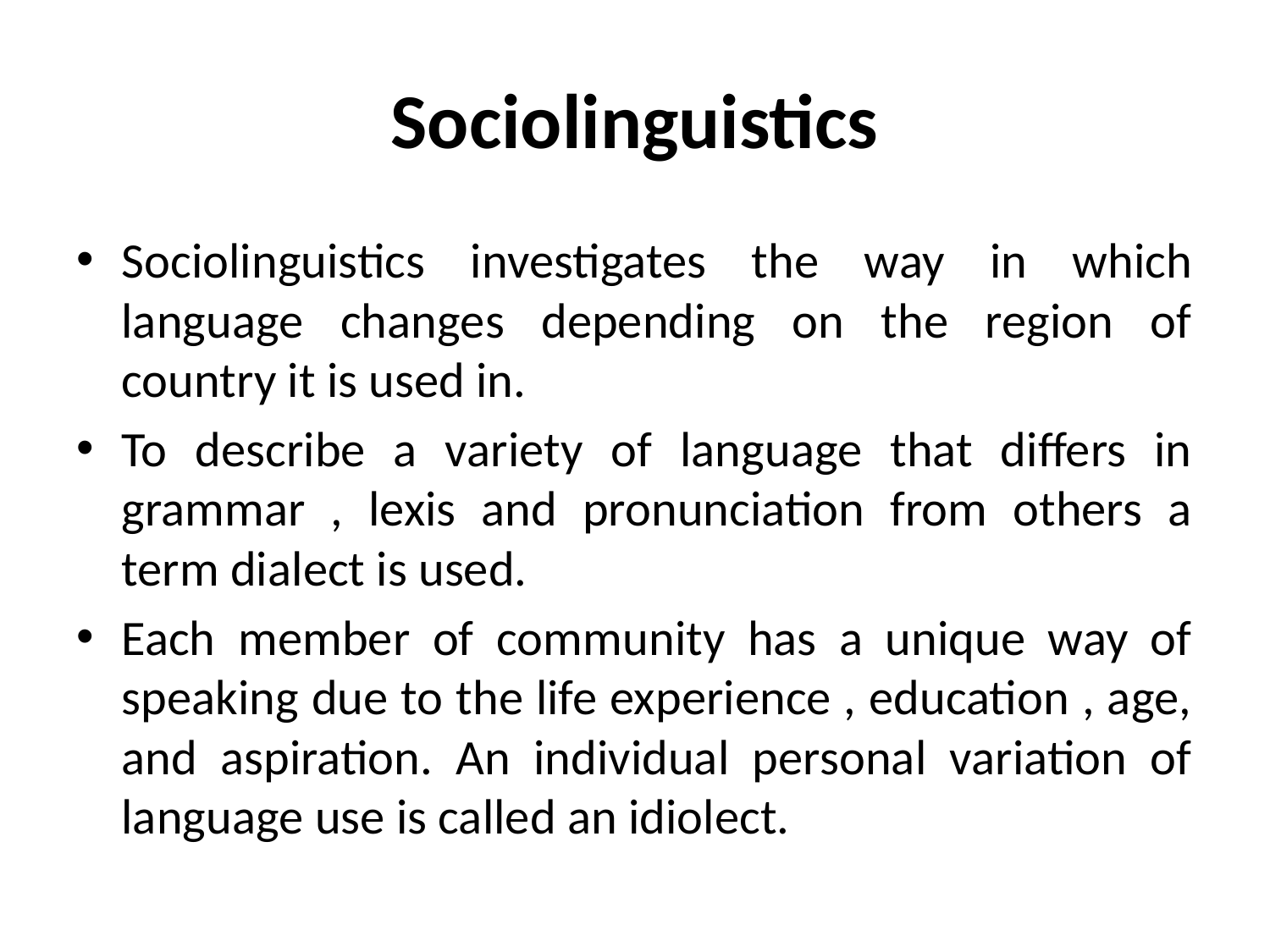

# Sociolinguistics
Sociolinguistics investigates the way in which language changes depending on the region of country it is used in.
To describe a variety of language that differs in grammar , lexis and pronunciation from others a term dialect is used.
Each member of community has a unique way of speaking due to the life experience , education , age, and aspiration. An individual personal variation of language use is called an idiolect.